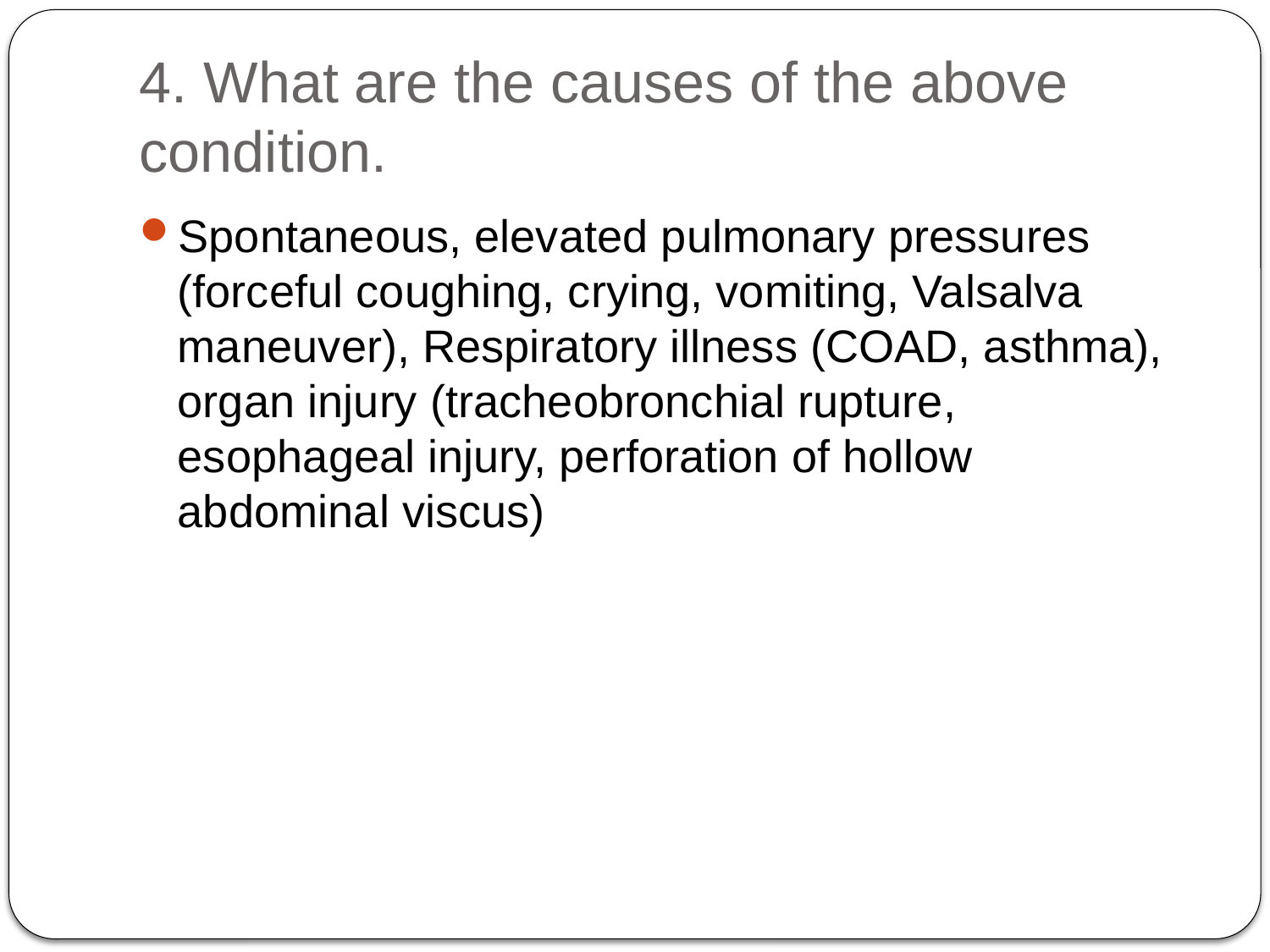

# 4. What are the causes of the above condition.
Spontaneous, elevated pulmonary pressures (forceful coughing, crying, vomiting, Valsalva maneuver), Respiratory illness (COAD, asthma), organ injury (tracheobronchial rupture, esophageal injury, perforation of hollow abdominal viscus)